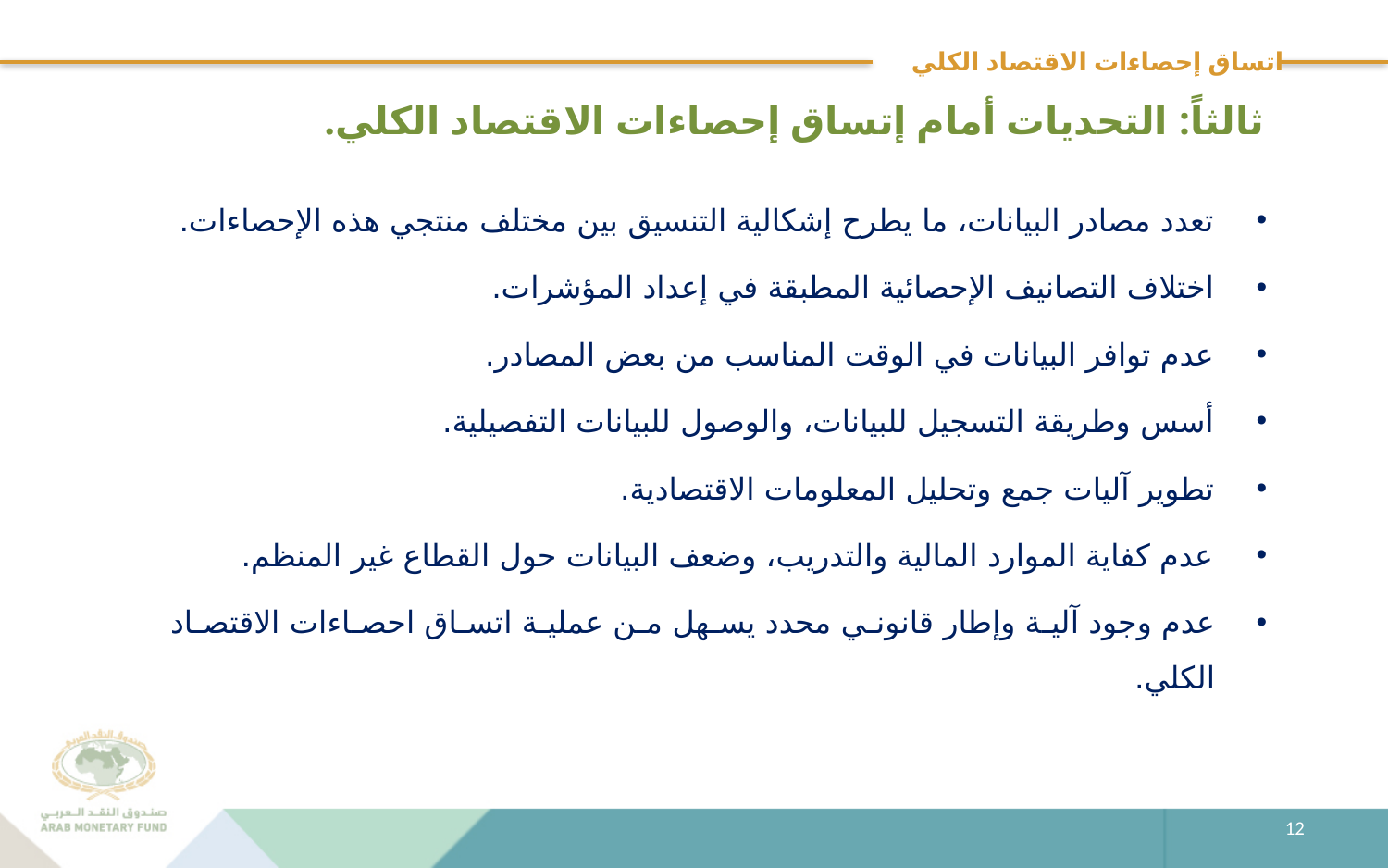

# اتساق إحصاءات الاقتصاد الكلي
ثالثاً: التحديات أمام إتساق إحصاءات الاقتصاد الكلي.
تعدد مصادر البيانات، ما يطرح إشكالية التنسيق بين مختلف منتجي هذه الإحصاءات.
اختلاف التصانيف الإحصائية المطبقة في إعداد المؤشرات.
عدم توافر البيانات في الوقت المناسب من بعض المصادر.
أسس وطريقة التسجيل للبيانات، والوصول للبيانات التفصيلية.
تطوير آليات جمع وتحليل المعلومات الاقتصادية.
عدم كفاية الموارد المالية والتدريب، وضعف البيانات حول القطاع غير المنظم.
عدم وجود آلية وإطار قانوني محدد يسهل من عملية اتساق احصاءات الاقتصاد الكلي.
12